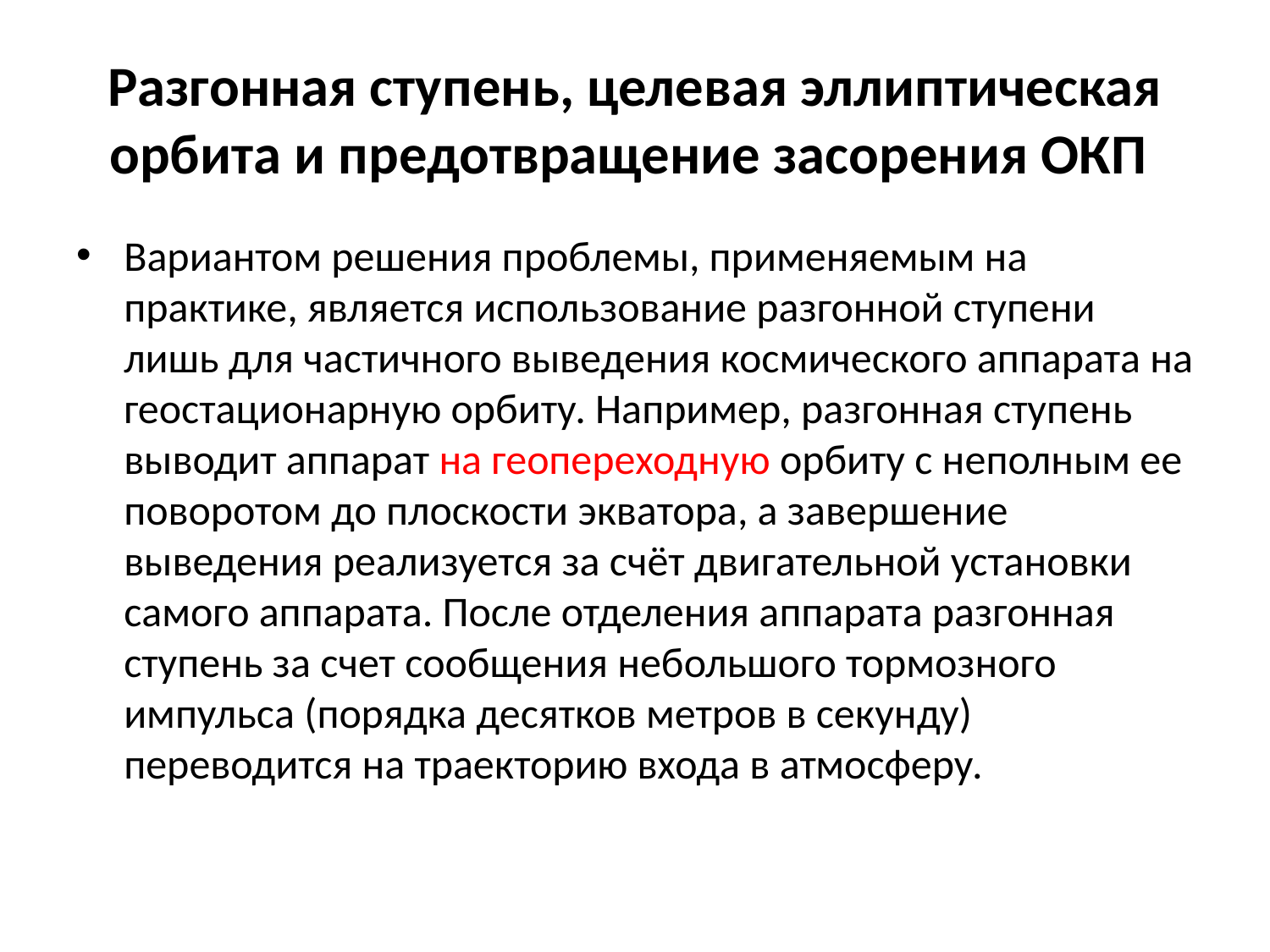

# Разгонная ступень, целевая эллиптическая орбита и предотвращение засорения ОКП
Вариантом решения проблемы, применяемым на практике, является использование разгонной ступени лишь для частичного выведения космического аппарата на геостационарную орбиту. Например, разгонная ступень выводит аппарат на геопереходную орбиту с неполным ее поворотом до плоскости экватора, а завершение выведения реализуется за счёт двигательной установки самого аппарата. После отделения аппарата разгонная ступень за счет сообщения небольшого тормозного импульса (порядка десятков метров в секунду) переводится на траекторию входа в атмосферу.